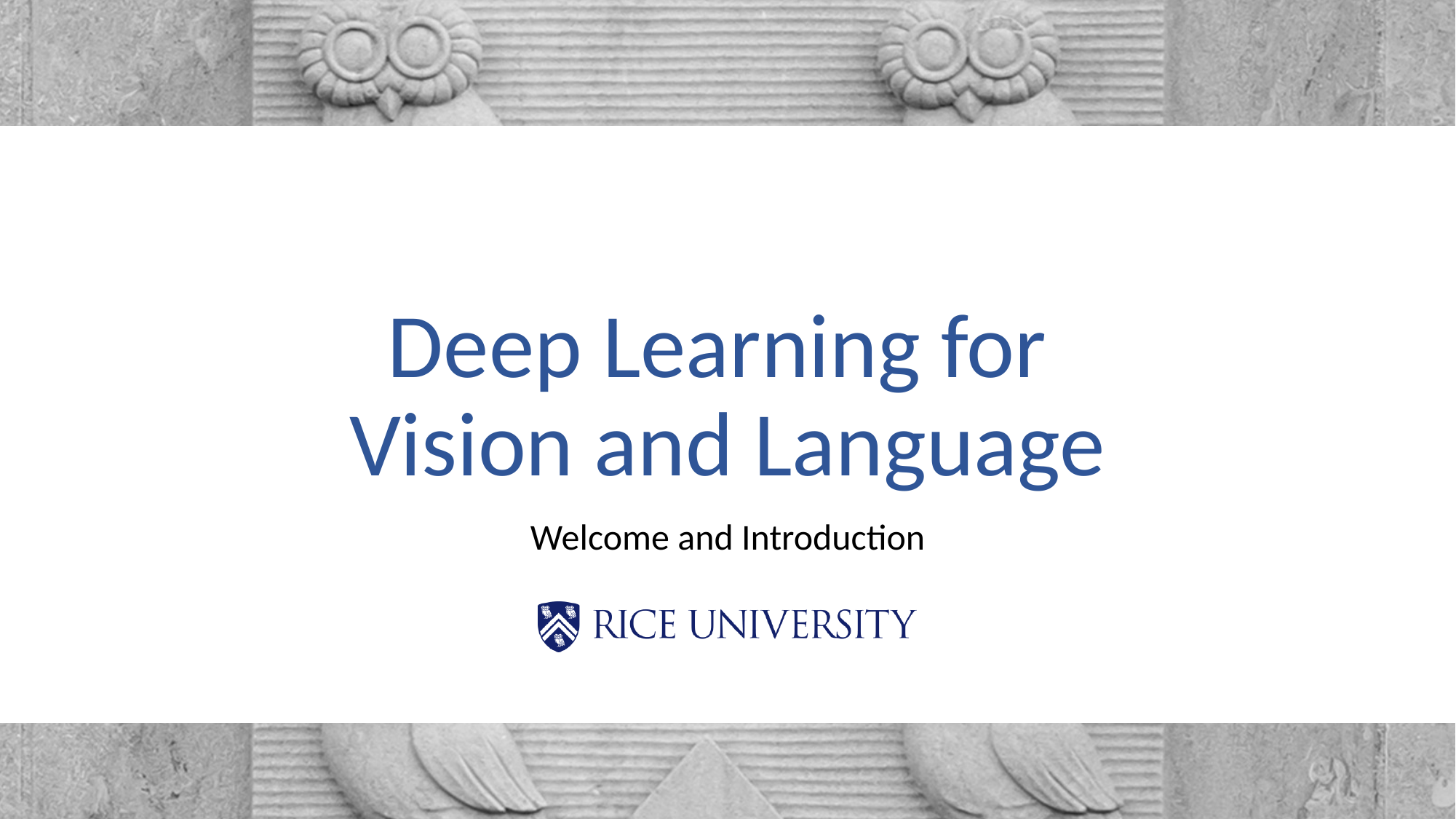

# Deep Learning for Vision and Language
Welcome and Introduction